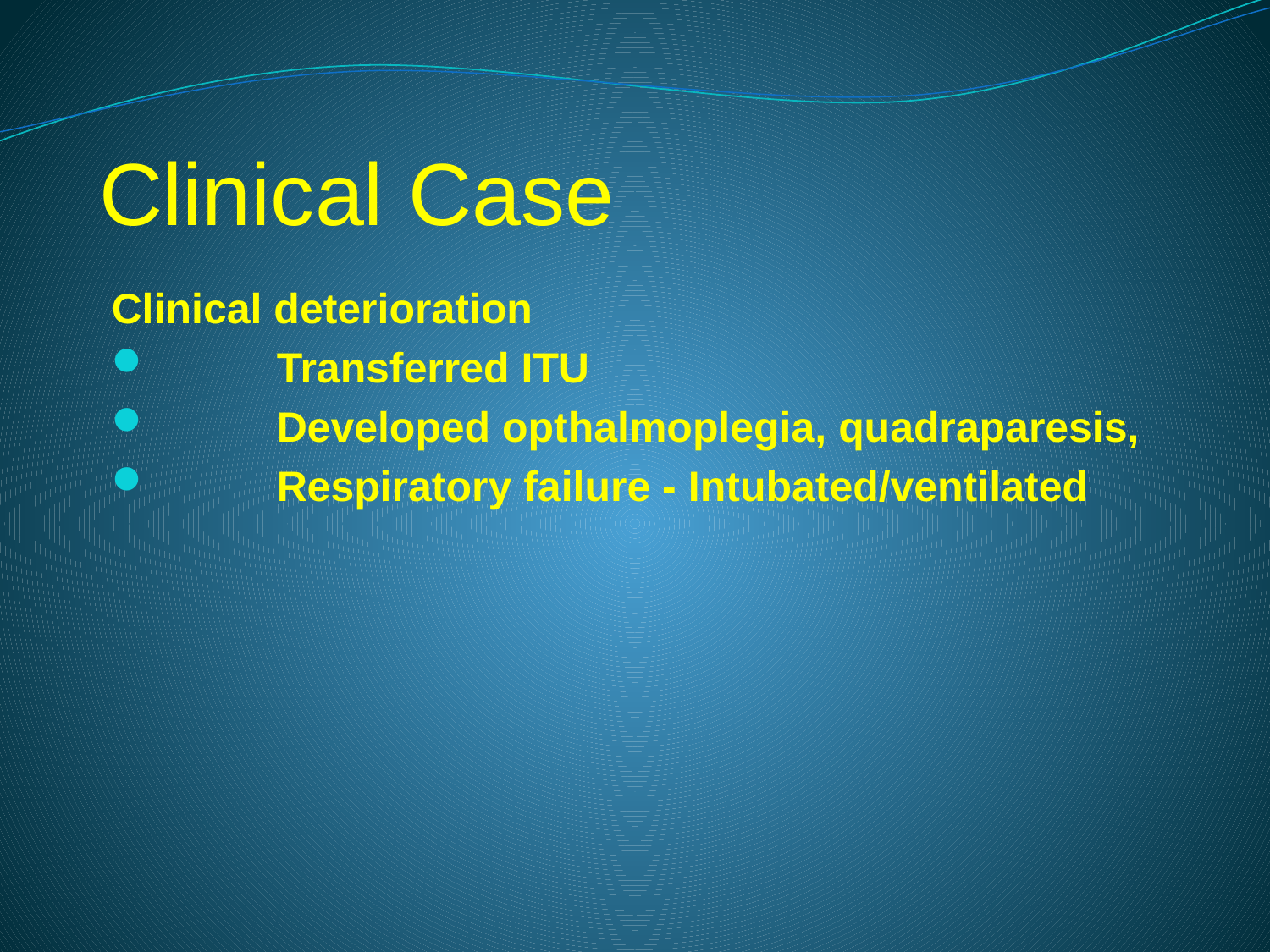

# Clinical Case
Clinical deterioration
	Transferred ITU
	Developed opthalmoplegia, quadraparesis,
	Respiratory failure - Intubated/ventilated